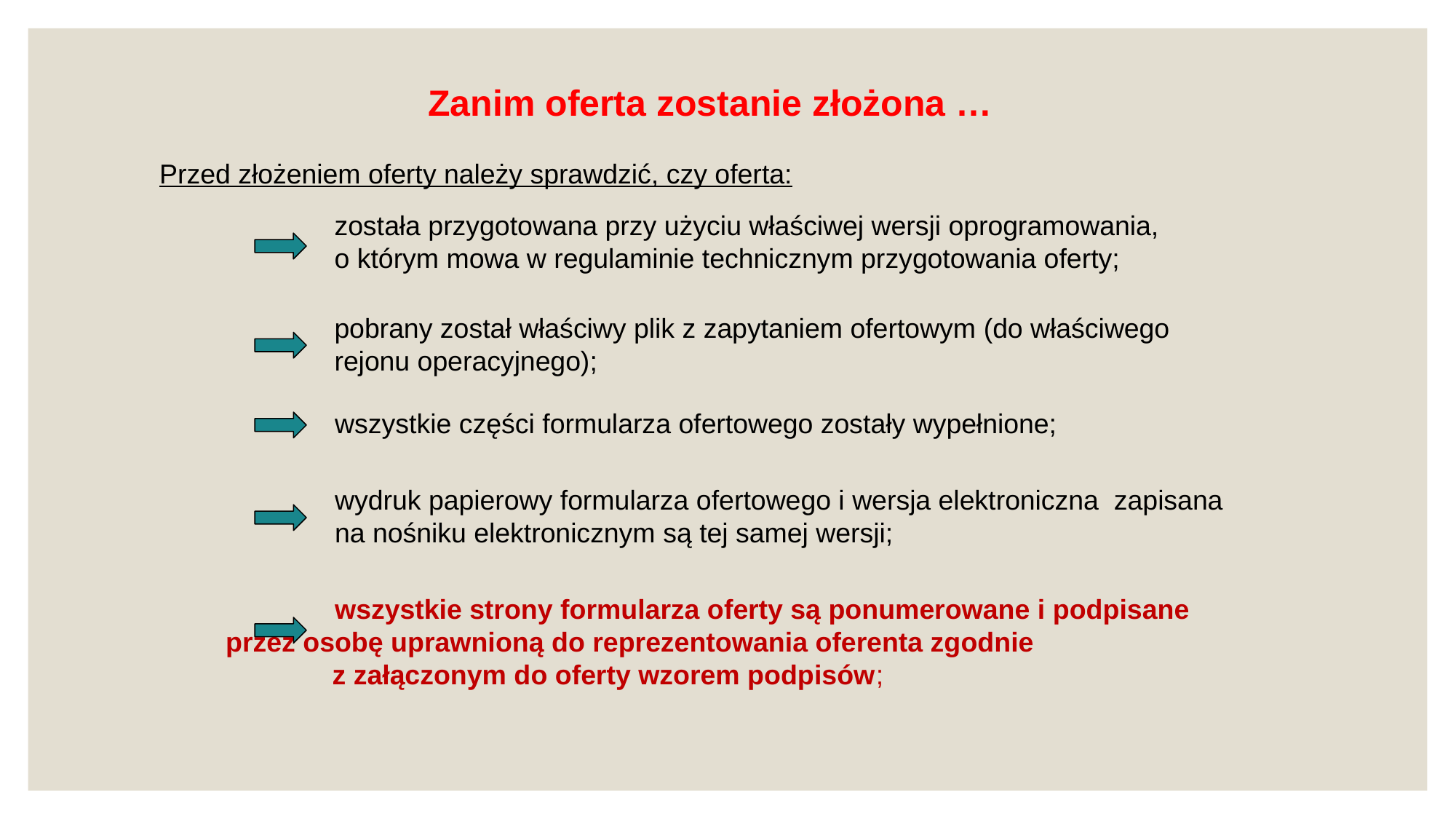

Zanim oferta zostanie złożona …
Przed złożeniem oferty należy sprawdzić, czy oferta:
została przygotowana przy użyciu właściwej wersji oprogramowania,
o którym mowa w regulaminie technicznym przygotowania oferty;

pobrany został właściwy plik z zapytaniem ofertowym (do właściwego rejonu operacyjnego);

wszystkie części formularza ofertowego zostały wypełnione;

	wydruk papierowy formularza ofertowego i wersja elektroniczna  zapisana
	na nośniku elektronicznym są tej samej wersji;

	wszystkie strony formularza oferty są ponumerowane i podpisane 	przez osobę uprawnioną do reprezentowania oferenta zgodnie
              z załączonym do oferty wzorem podpisów;